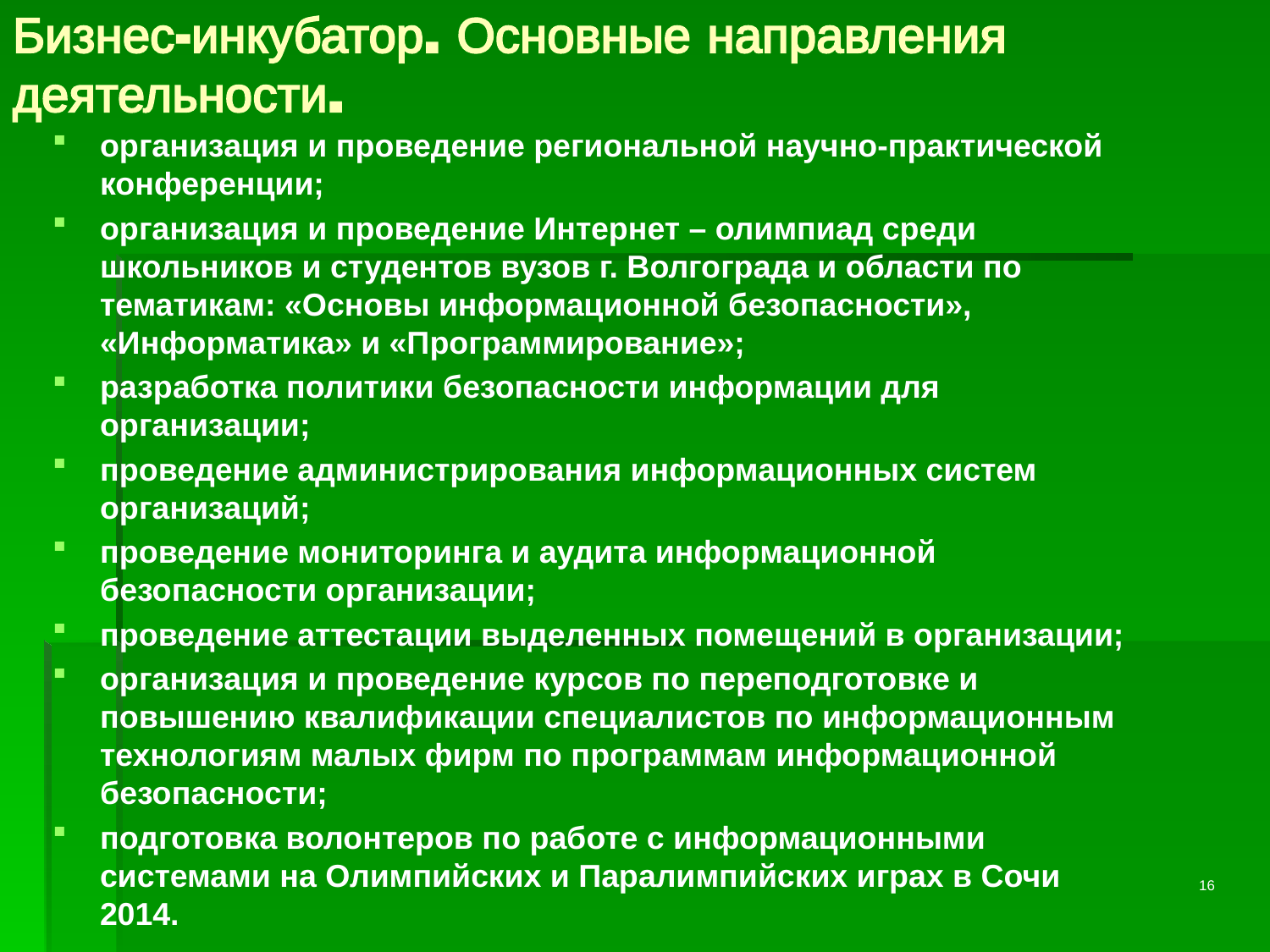

# Бизнес-инкубатор. Основные направления деятельности.
организация и проведение региональной научно-практической конференции;
организация и проведение Интернет – олимпиад среди школьников и студентов вузов г. Волгограда и области по тематикам: «Основы информационной безопасности», «Информатика» и «Программирование»;
разработка политики безопасности информации для организации;
проведение администрирования информационных систем организаций;
проведение мониторинга и аудита информационной безопасности организации;
проведение аттестации выделенных помещений в организации;
организация и проведение курсов по переподготовке и повышению квалификации специалистов по информационным технологиям малых фирм по программам информационной безопасности;
подготовка волонтеров по работе с информационными системами на Олимпийских и Паралимпийских играх в Сочи 2014.
16